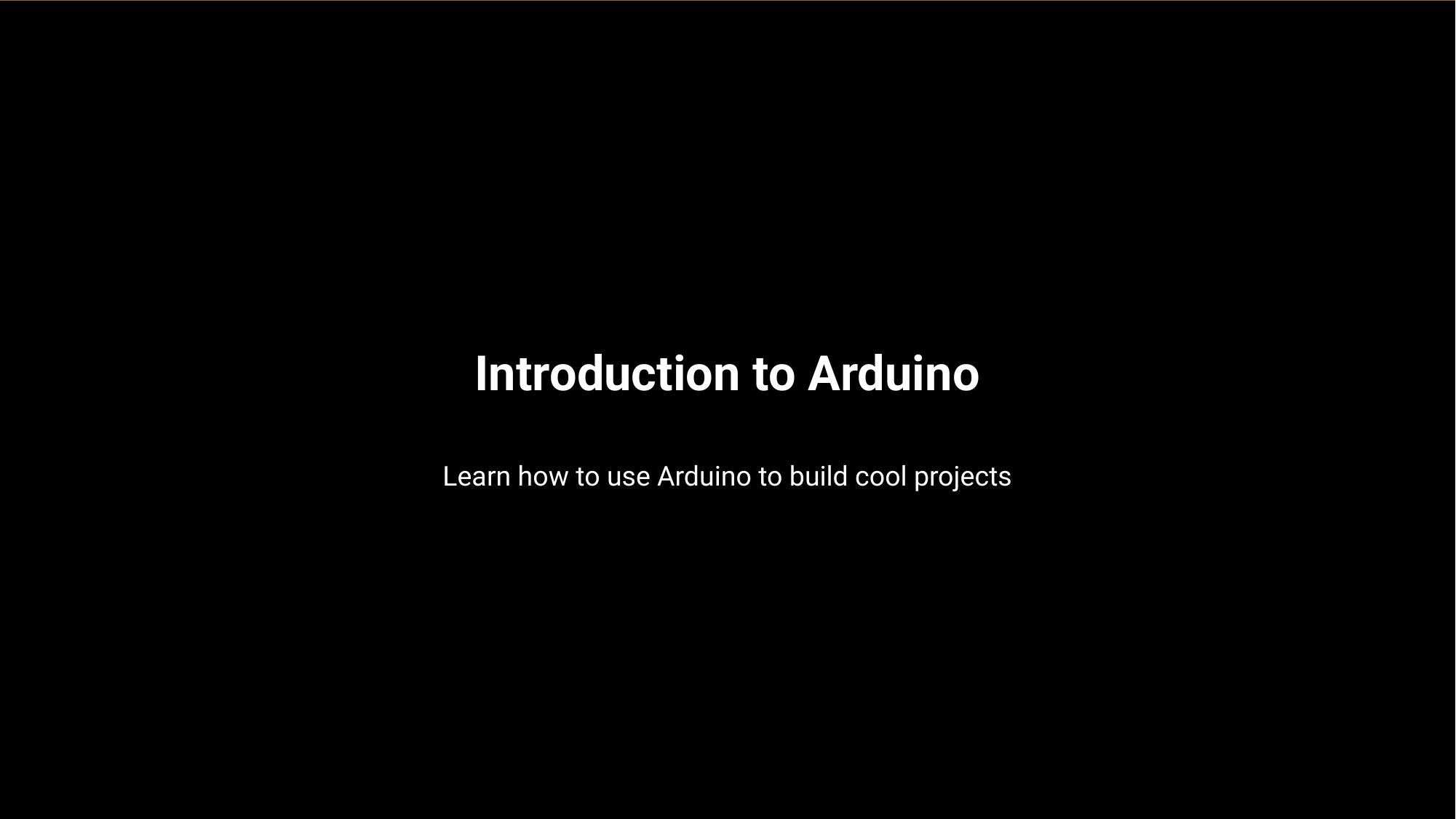

Introduction to Arduino
Learn how to use Arduino to build cool projects